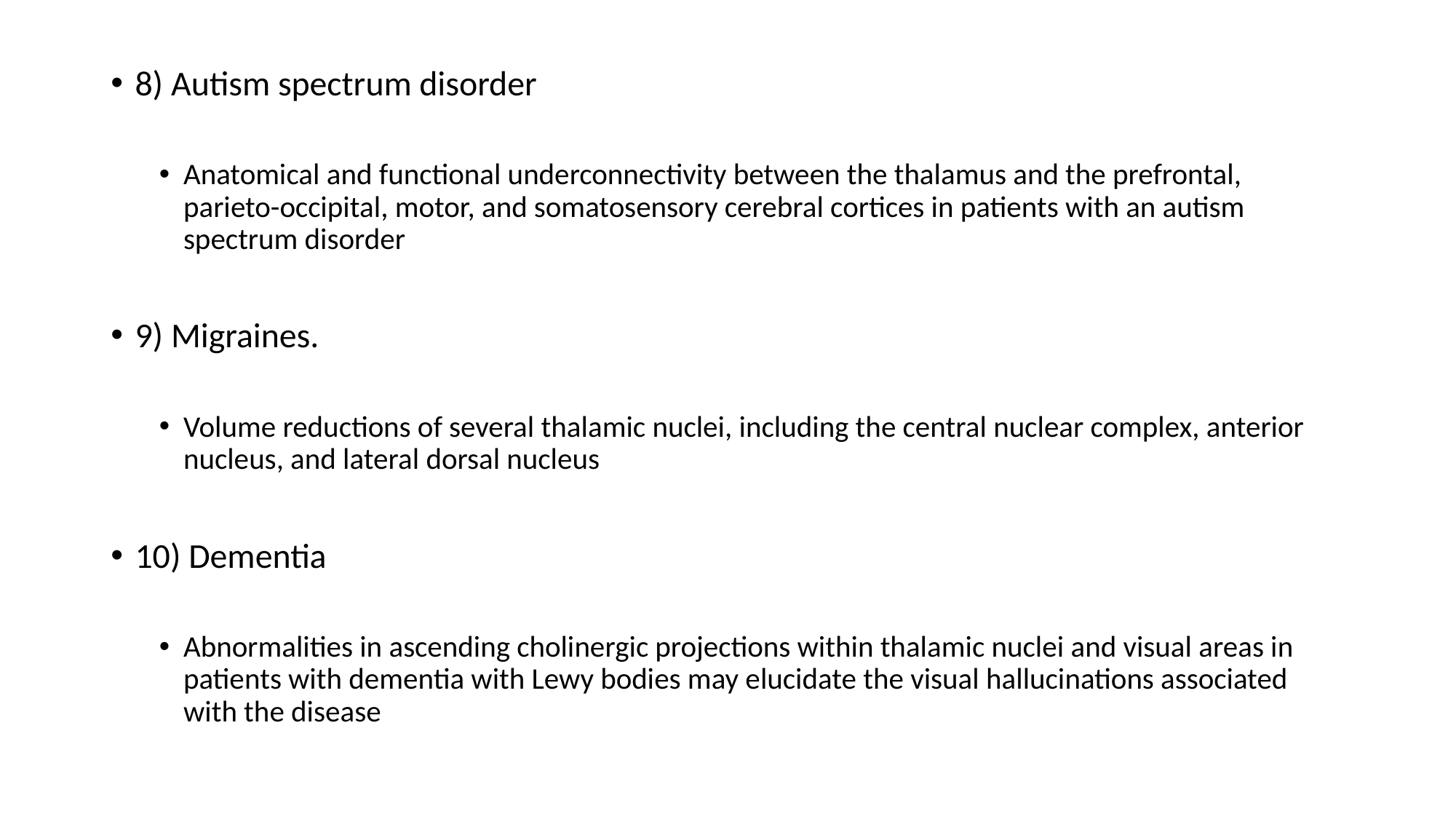

8) Autism spectrum disorder

Anatomical and functional underconnectivity between the thalamus and the prefrontal, parieto-occipital, motor, and somatosensory cerebral cortices in patients with an autism spectrum disorder

9) Migraines.

Volume reductions of several thalamic nuclei, including the central nuclear complex, anterior nucleus, and lateral dorsal nucleus

10) Dementia

Abnormalities in ascending cholinergic projections within thalamic nuclei and visual areas in patients with dementia with Lewy bodies may elucidate the visual hallucinations associated with the disease